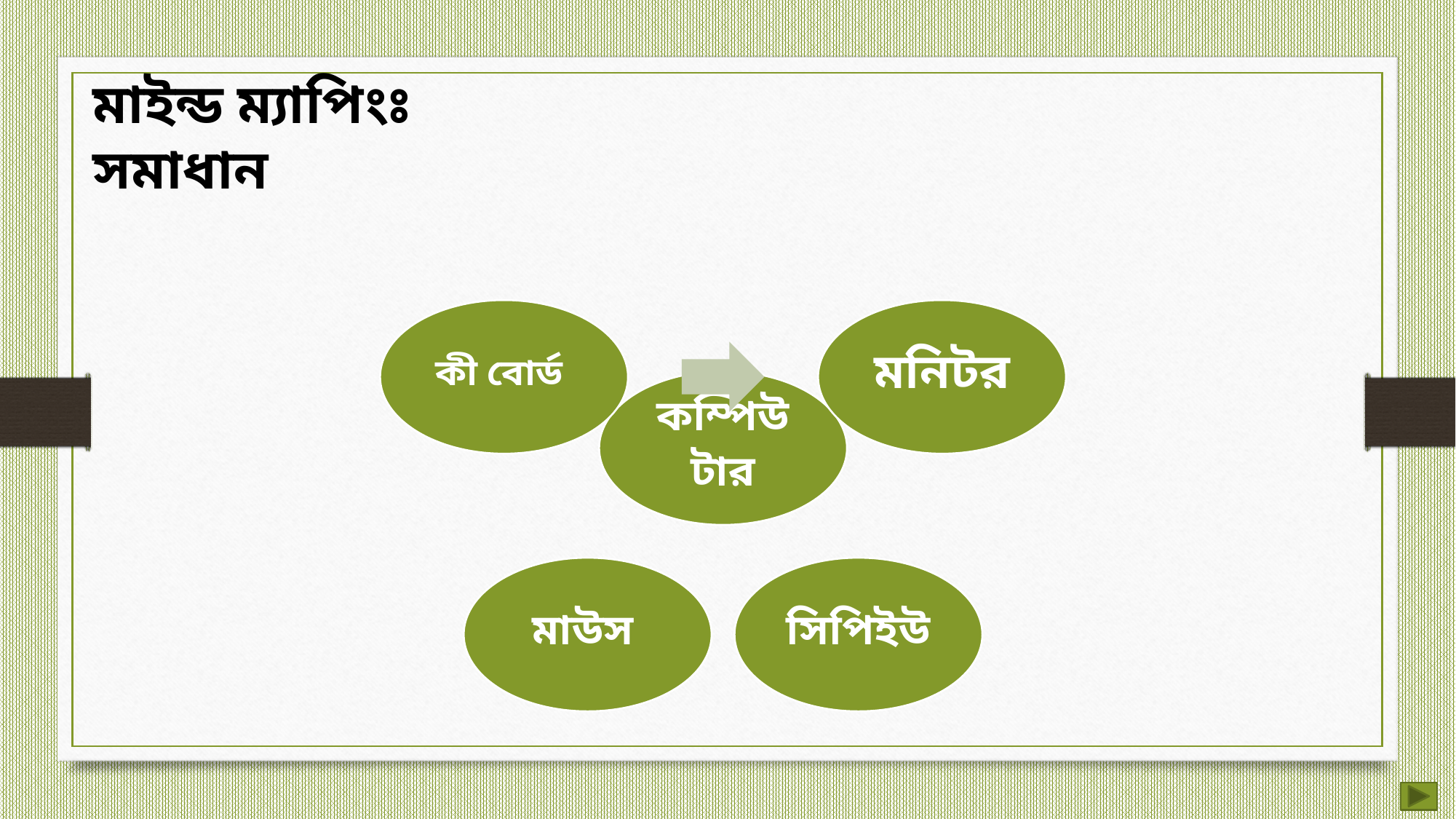

মাইন্ড ম্যাপিংঃ সমাধান
কম্পিউটার
মনিটর
সিপিইউ
মাউস
কী বোর্ড